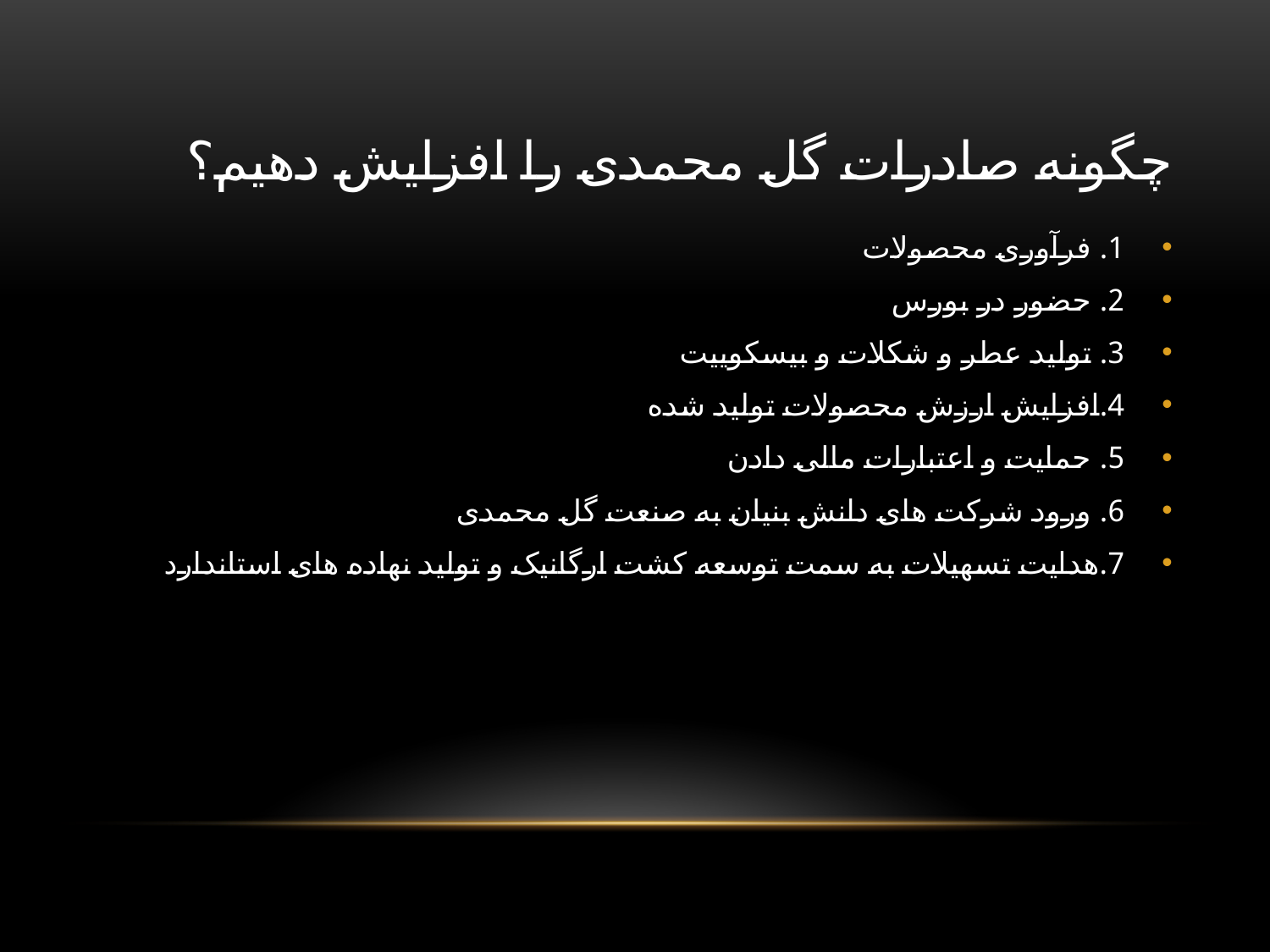

# چگونه صادرات گل محمدی را افزایش دهیم؟
1. فرآوری محصولات
2. حضور در بورس
3. تولید عطر و شکلات و بیسکوییت
4.افزایش ارزش محصولات تولید شده
5. حمایت و اعتبارات مالی دادن
6. ورود شرکت های دانش بنیان به صنعت گل محمدی
7.هدایت تسهیلات به سمت توسعه کشت ارگانیک و تولید نهاده های استاندارد